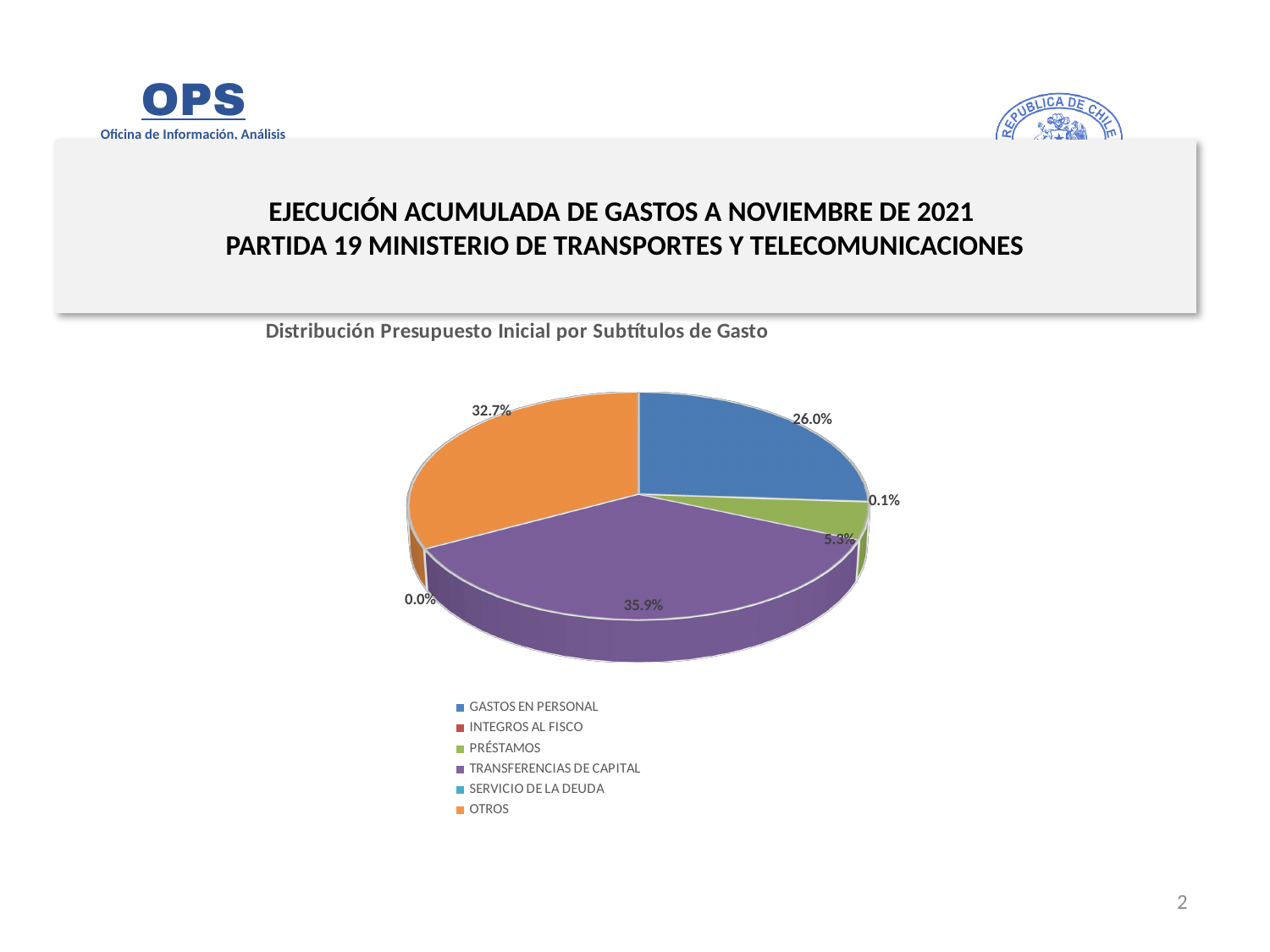

# EJECUCIÓN ACUMULADA DE GASTOS A NOVIEMBRE DE 2021 PARTIDA 19 MINISTERIO DE TRANSPORTES Y TELECOMUNICACIONES

[unsupported chart]

2